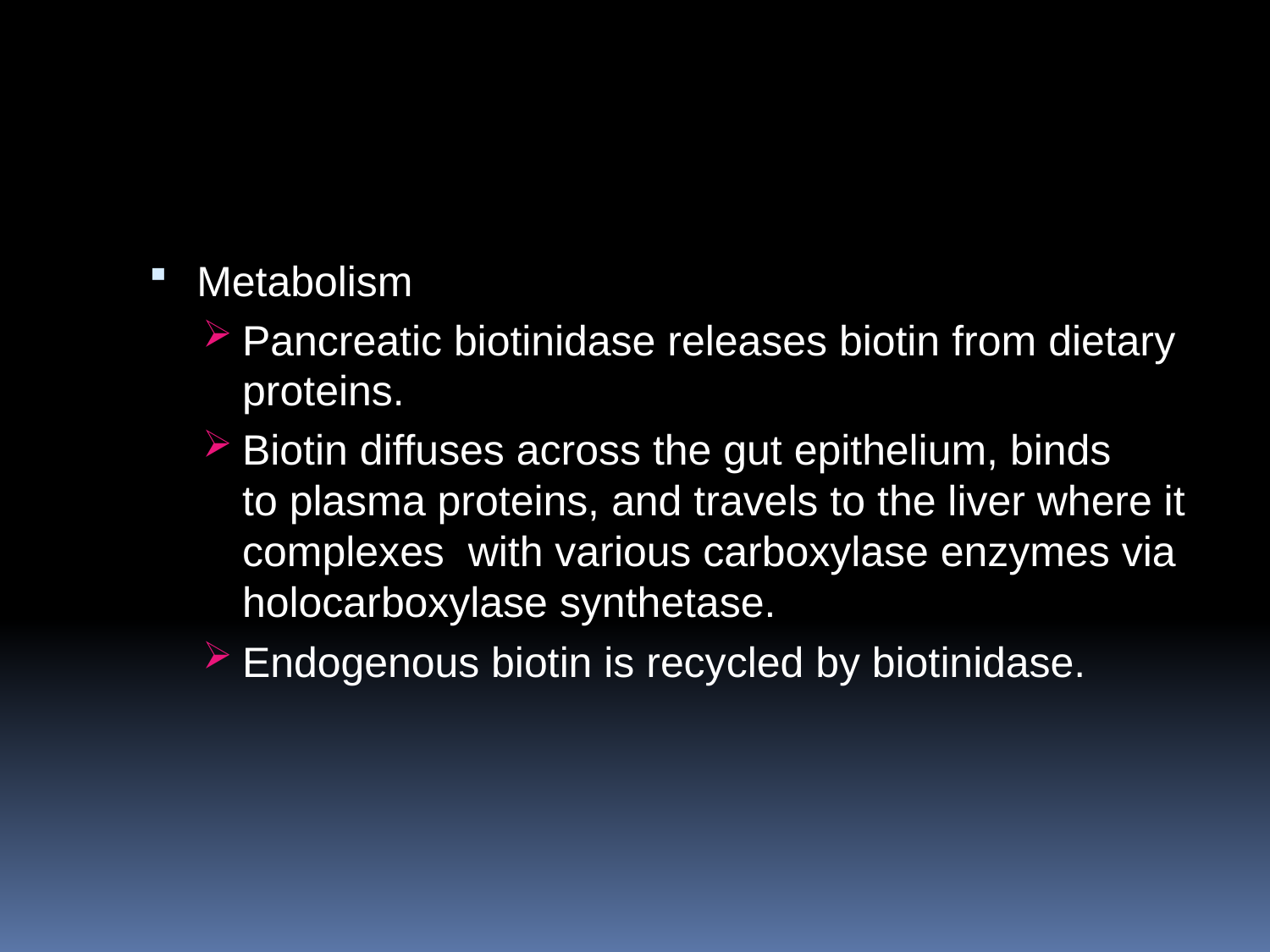

#
Metabolism
Pancreatic biotinidase releases biotin from dietary proteins.
Biotin diffuses across the gut epithelium, binds
to plasma proteins, and travels to the liver where it complexes  with various carboxylase enzymes via holocarboxylase synthetase.
Endogenous biotin is recycled by biotinidase.